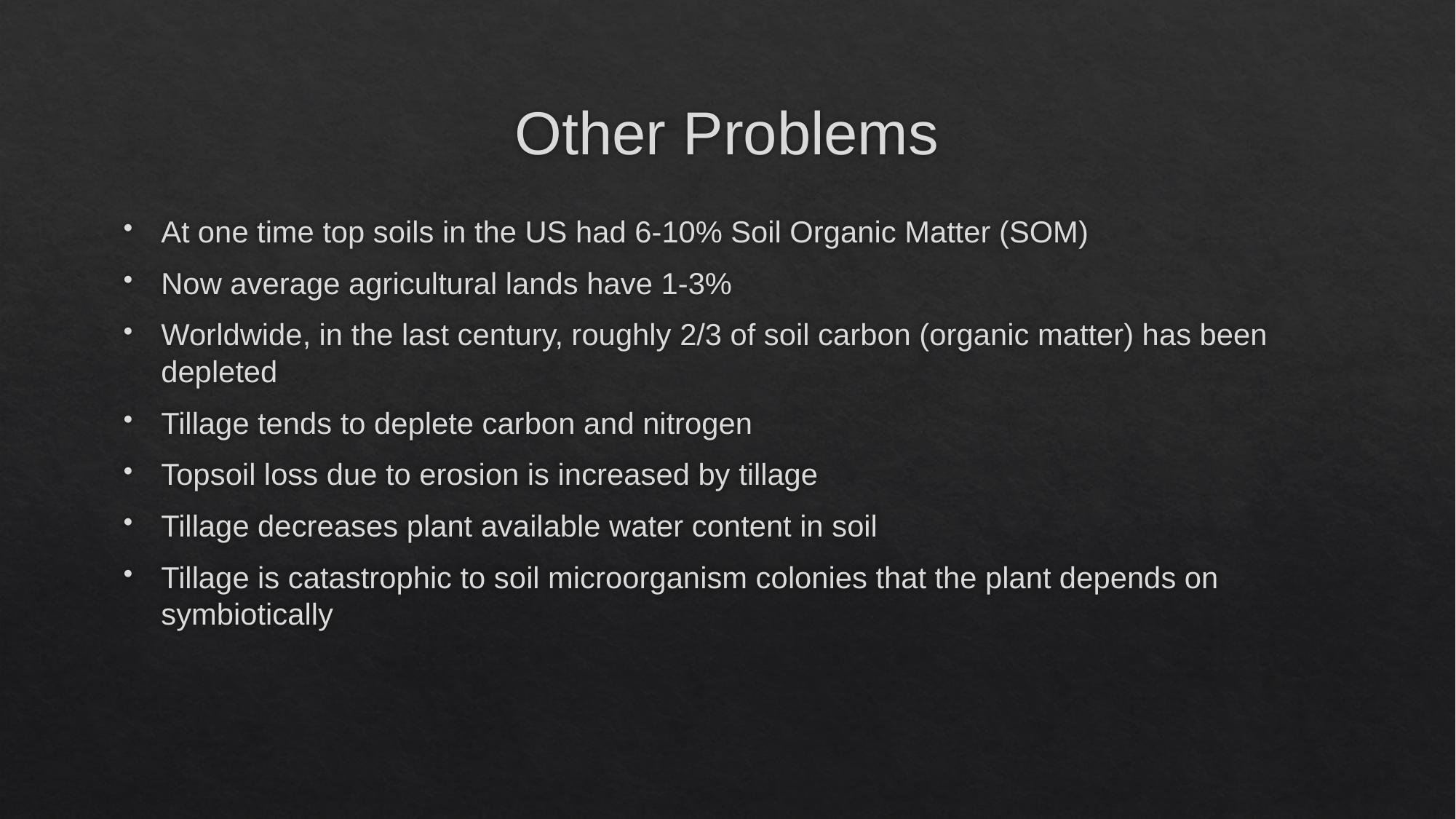

# Other Problems
At one time top soils in the US had 6-10% Soil Organic Matter (SOM)
Now average agricultural lands have 1-3%
Worldwide, in the last century, roughly 2/3 of soil carbon (organic matter) has been depleted
Tillage tends to deplete carbon and nitrogen
Topsoil loss due to erosion is increased by tillage
Tillage decreases plant available water content in soil
Tillage is catastrophic to soil microorganism colonies that the plant depends on symbiotically